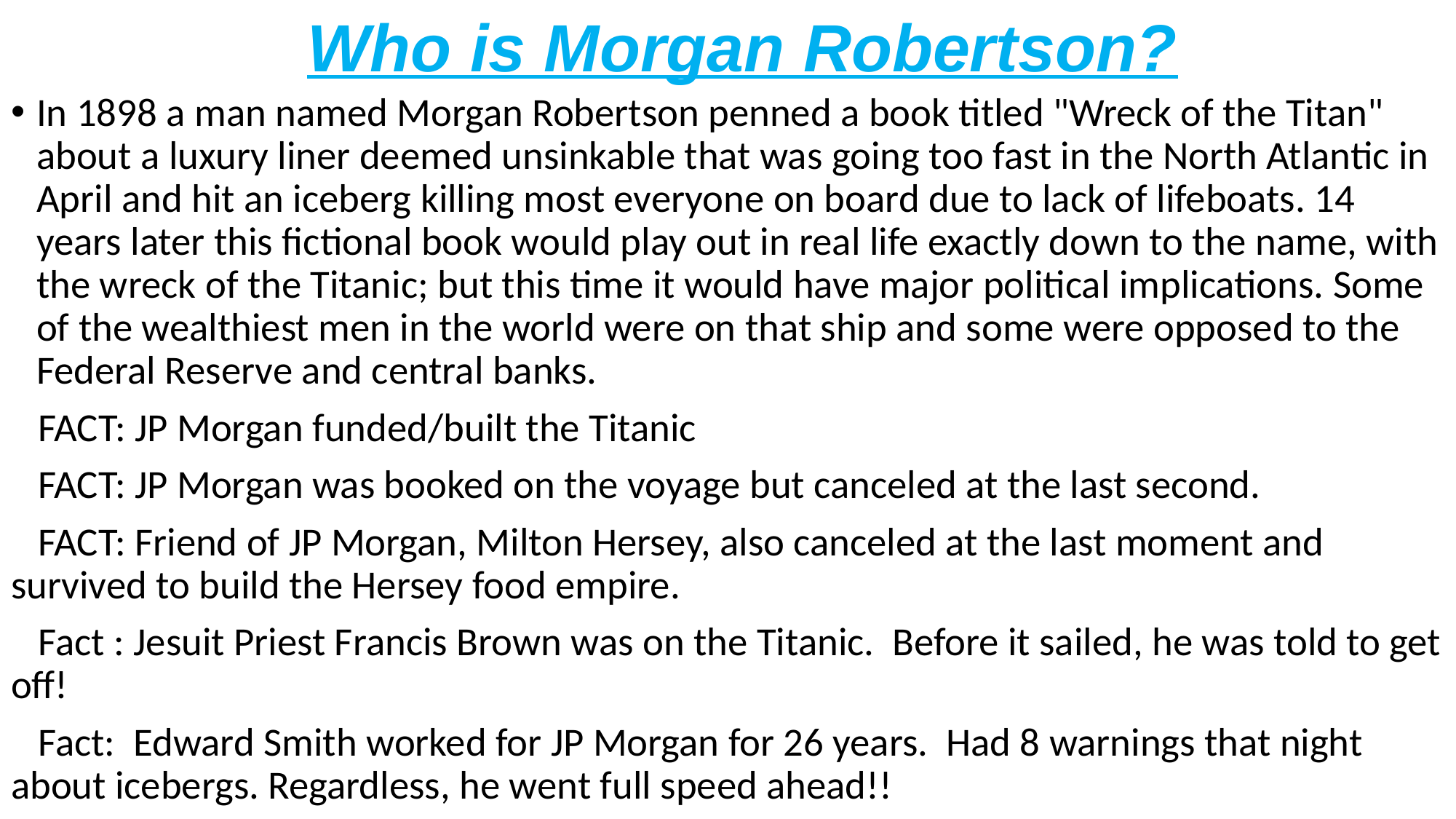

# Who is Morgan Robertson?
In 1898 a man named Morgan Robertson penned a book titled "Wreck of the Titan" about a luxury liner deemed unsinkable that was going too fast in the North Atlantic in April and hit an iceberg killing most everyone on board due to lack of lifeboats. 14 years later this fictional book would play out in real life exactly down to the name, with the wreck of the Titanic; but this time it would have major political implications. Some of the wealthiest men in the world were on that ship and some were opposed to the Federal Reserve and central banks.
   FACT: JP Morgan funded/built the Titanic
   FACT: JP Morgan was booked on the voyage but canceled at the last second.
   FACT: Friend of JP Morgan, Milton Hersey, also canceled at the last moment and survived to build the Hersey food empire.
   Fact : Jesuit Priest Francis Brown was on the Titanic.  Before it sailed, he was told to get off!
   Fact:  Edward Smith worked for JP Morgan for 26 years.  Had 8 warnings that night about icebergs. Regardless, he went full speed ahead!!